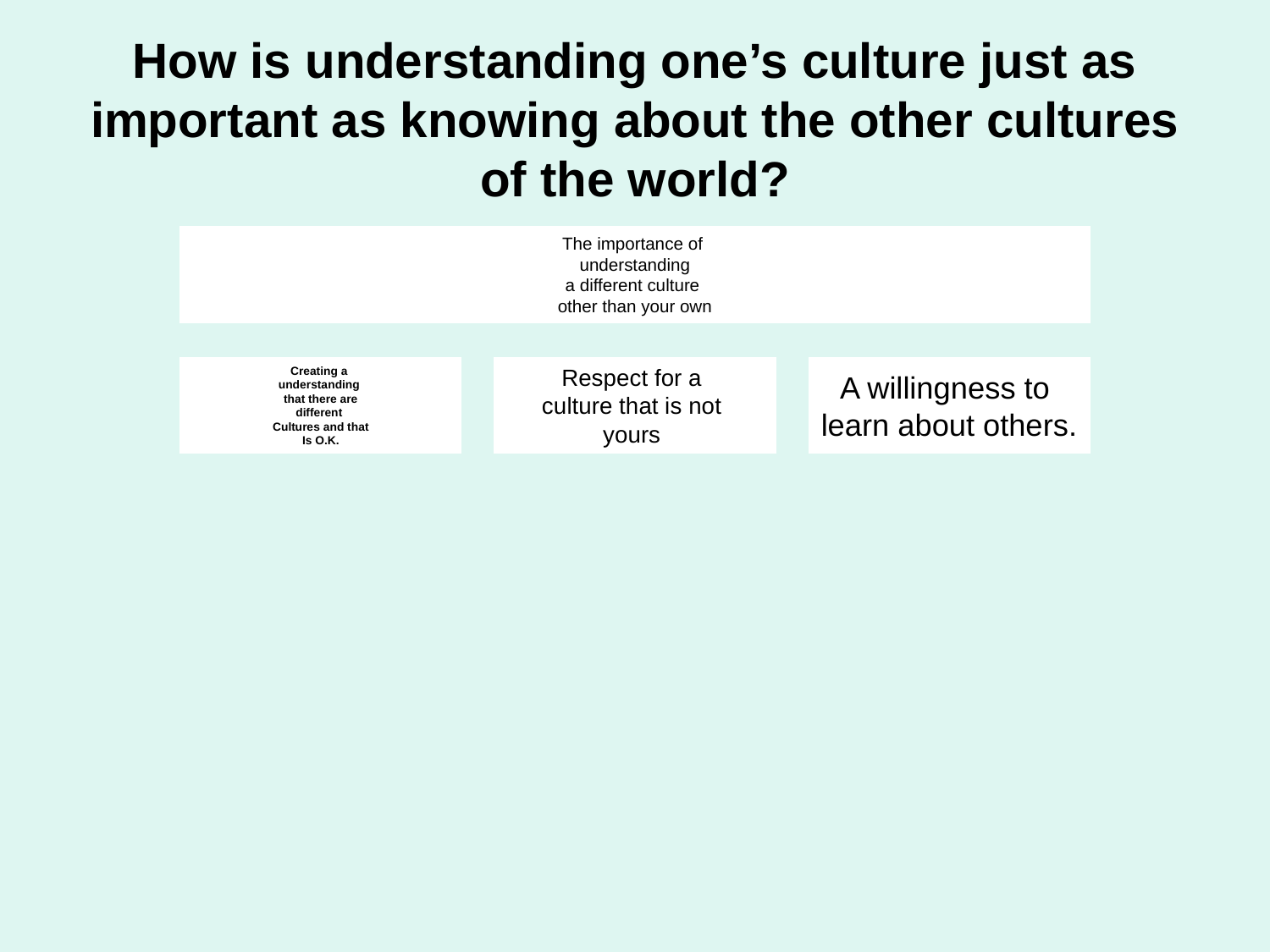

# How is understanding one’s culture just as important as knowing about the other cultures of the world?
The importance of
understanding
a different culture
other than your own
Creating a
understanding
that there are
different
Cultures and that
Is O.K.
Respect for a
culture that is not
yours
A willingness to
learn about others.